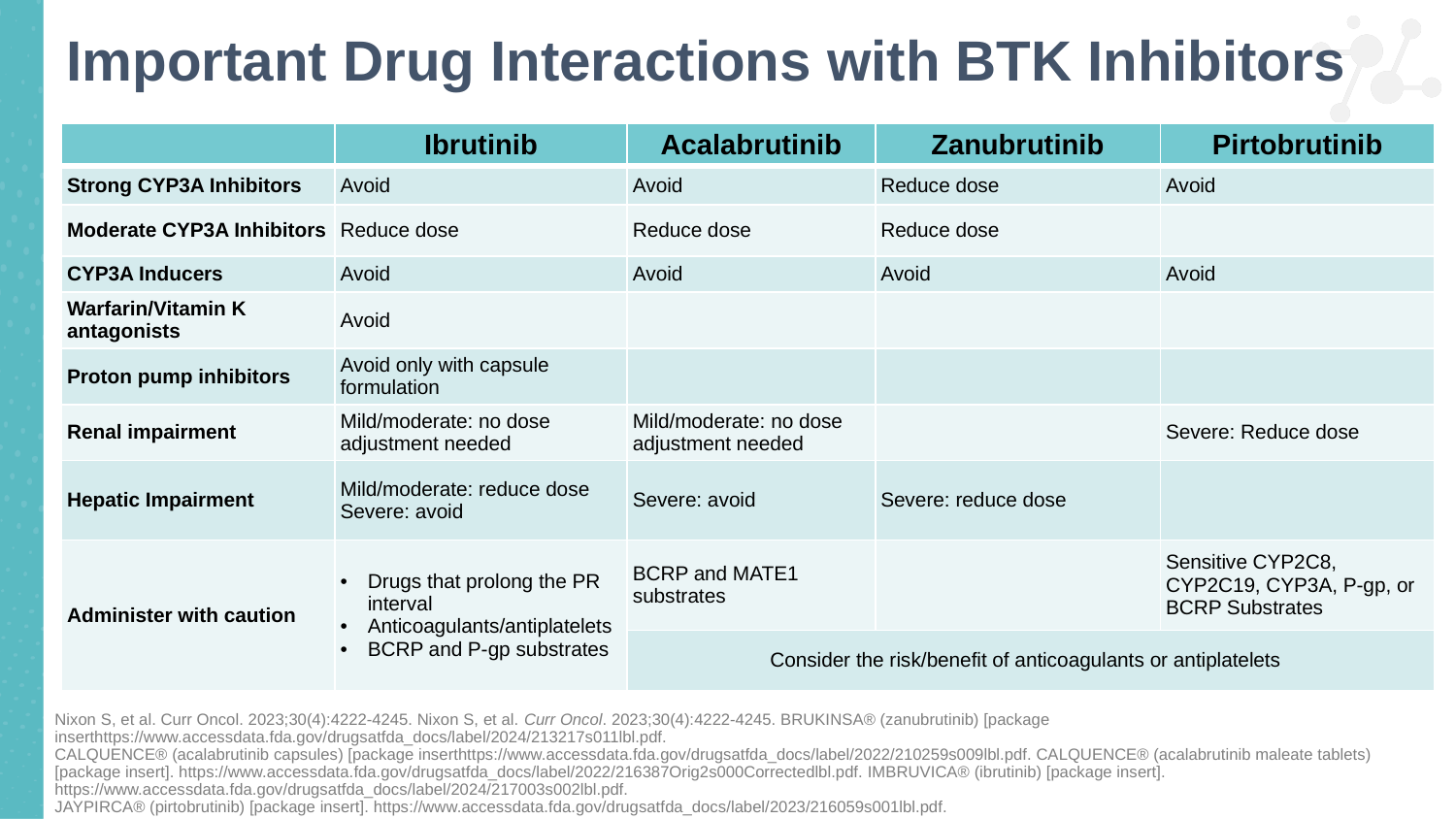

# Important Drug Interactions with BTK Inhibitors
|  | Ibrutinib | Acalabrutinib | Zanubrutinib | Pirtobrutinib |
| --- | --- | --- | --- | --- |
| Strong CYP3A Inhibitors | Avoid | Avoid | Reduce dose | Avoid |
| Moderate CYP3A Inhibitors | Reduce dose | Reduce dose | Reduce dose |  |
| CYP3A Inducers | Avoid | Avoid | Avoid | Avoid |
| Warfarin/Vitamin K antagonists | Avoid |  |  |  |
| Proton pump inhibitors | Avoid only with capsule formulation |  |  |  |
| Renal impairment | Mild/moderate: no dose adjustment needed | Mild/moderate: no dose adjustment needed |  | Severe: Reduce dose |
| Hepatic Impairment | Mild/moderate: reduce dose Severe: avoid | Severe: avoid | Severe: reduce dose |  |
| Administer with caution | Drugs that prolong the PR interval Anticoagulants/antiplatelets BCRP and P-gp substrates | BCRP and MATE1 substrates |  | Sensitive CYP2C8, CYP2C19, CYP3A, P-gp, or BCRP Substrates |
|  |  | Consider the risk/benefit of anticoagulants or antiplatelets |  |  |
Nixon S, et al. Curr Oncol. 2023;30(4):4222-4245. Nixon S, et al. Curr Oncol. 2023;30(4):4222-4245. BRUKINSA® (zanubrutinib) [package inserthttps://www.accessdata.fda.gov/drugsatfda_docs/label/2024/213217s011lbl.pdf.
CALQUENCE® (acalabrutinib capsules) [package inserthttps://www.accessdata.fda.gov/drugsatfda_docs/label/2022/210259s009lbl.pdf. CALQUENCE® (acalabrutinib maleate tablets) [package insert]. https://www.accessdata.fda.gov/drugsatfda_docs/label/2022/216387Orig2s000Correctedlbl.pdf. IMBRUVICA® (ibrutinib) [package insert]. https://www.accessdata.fda.gov/drugsatfda_docs/label/2024/217003s002lbl.pdf.
JAYPIRCA® (pirtobrutinib) [package insert]. https://www.accessdata.fda.gov/drugsatfda_docs/label/2023/216059s001lbl.pdf.